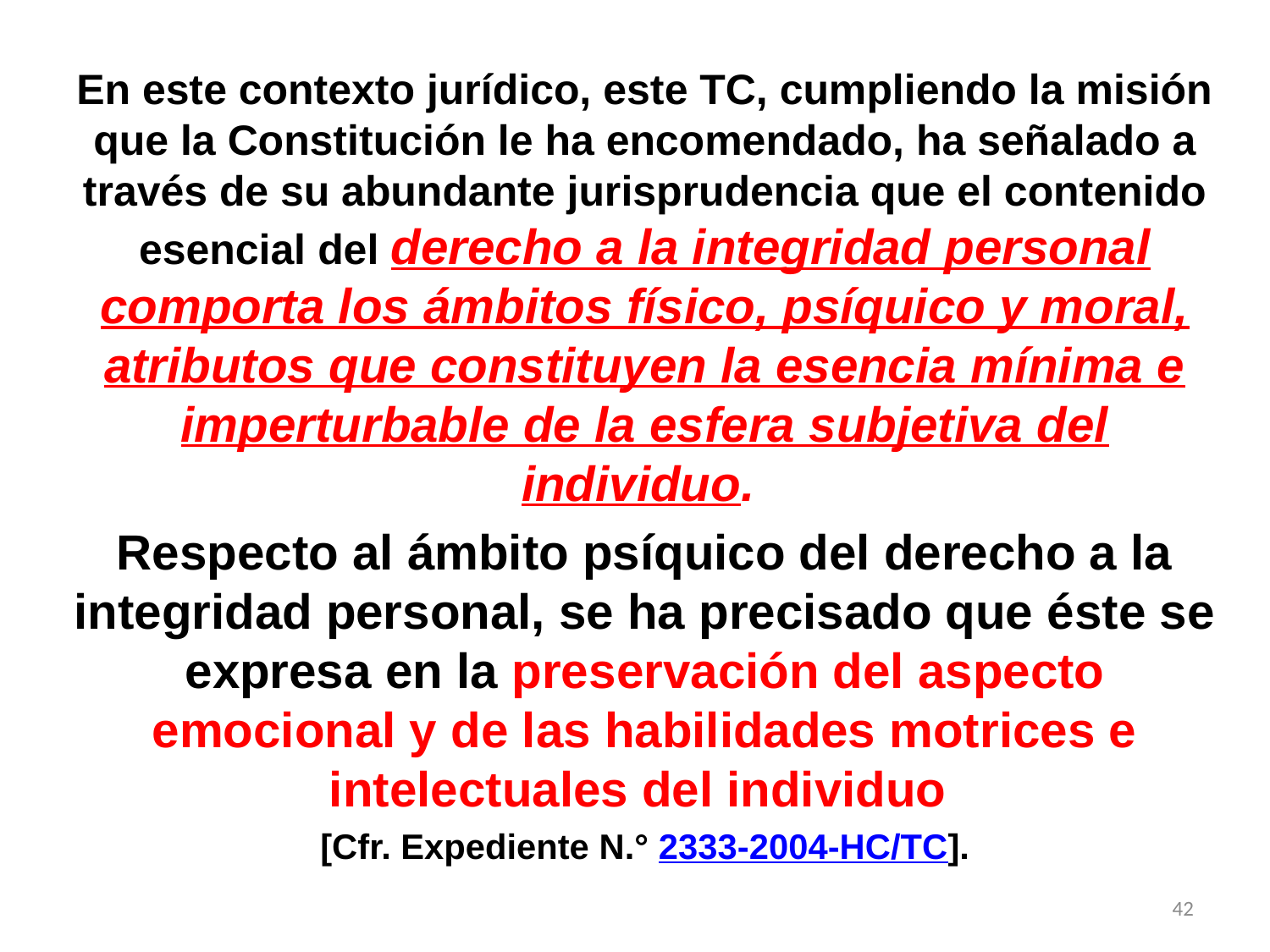

En este contexto jurídico, este TC, cumpliendo la misión que la Constitución le ha encomendado, ha señalado a través de su abundante jurisprudencia que el contenido esencial del derecho a la integridad personal comporta los ámbitos físico, psíquico y moral, atributos que constituyen la esencia mínima e imperturbable de la esfera subjetiva del individuo.
Respecto al ámbito psíquico del derecho a la integridad personal, se ha precisado que éste se expresa en la preservación del aspecto emocional y de las habilidades motrices e intelectuales del individuo
[Cfr. Expediente N.° 2333-2004-HC/TC].

42